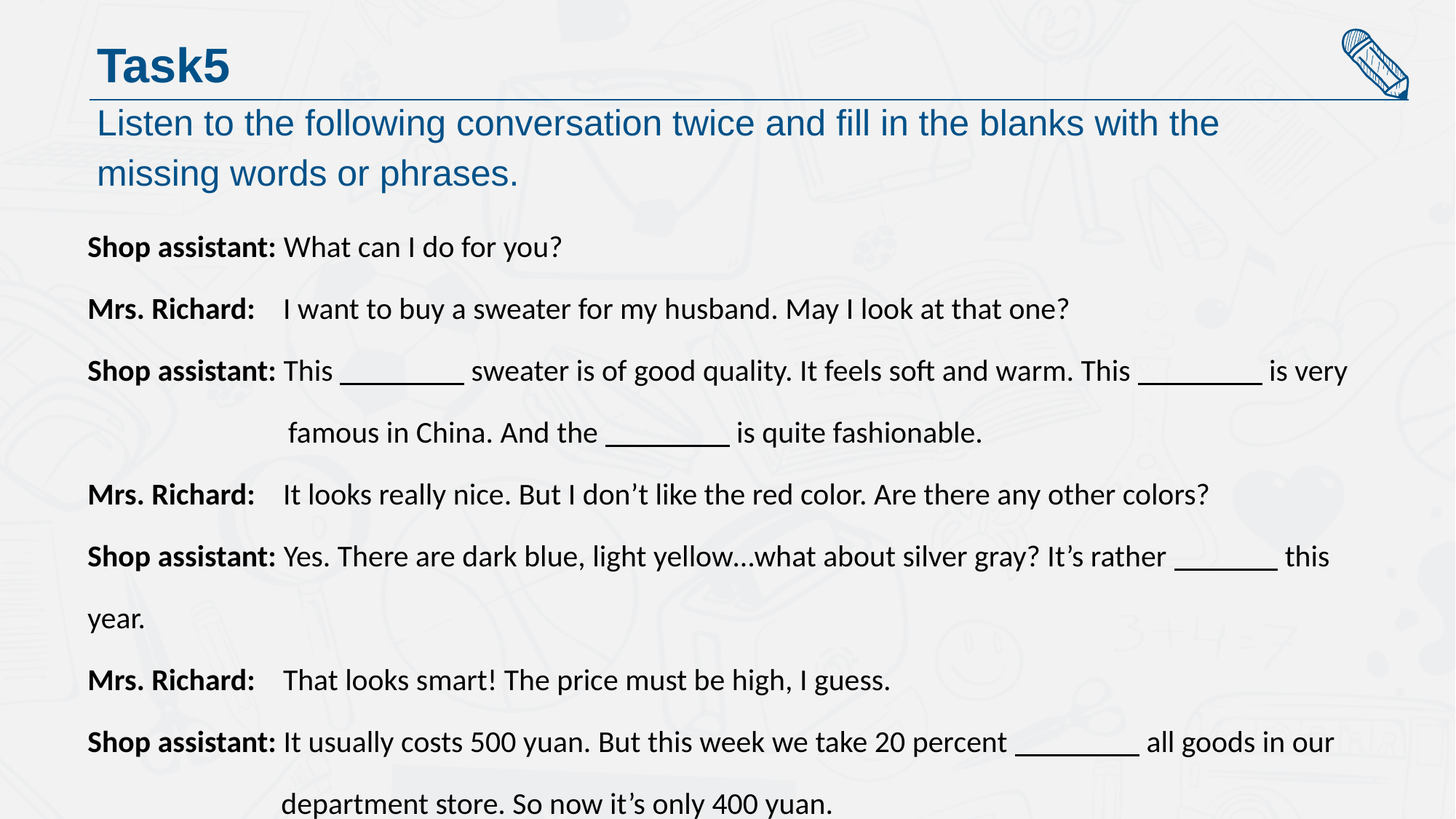

Task5
Listen to the following conversation twice and fill in the blanks with the
missing words or phrases.
Shop assistant: What can I do for you?
Mrs. Richard:    I want to buy a sweater for my husband. May I look at that one?
Shop assistant: This                    sweater is of good quality. It feels soft and warm. This                    is very
                             famous in China. And the                    is quite fashionable.
Mrs. Richard:    It looks really nice. But I don’t like the red color. Are there any other colors?
Shop assistant: Yes. There are dark blue, light yellow…what about silver gray? It’s rather                 this year.
Mrs. Richard:    That looks smart! The price must be high, I guess.
Shop assistant: It usually costs 500 yuan. But this week we take 20 percent                    all goods in our
                            department store. So now it’s only 400 yuan.